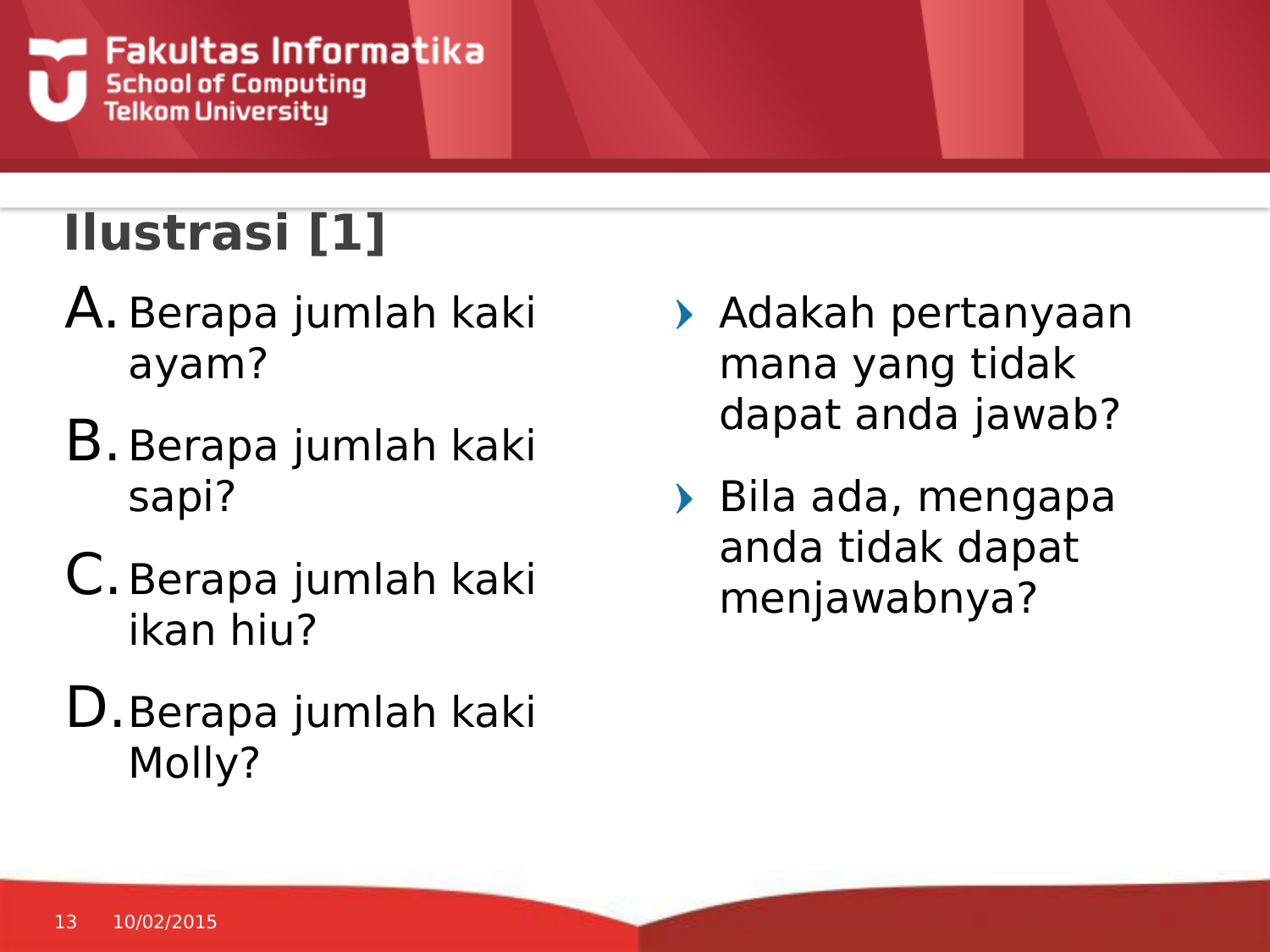

# Ilustrasi [1]
Berapa jumlah kaki ayam?
Berapa jumlah kaki sapi?
Berapa jumlah kaki ikan hiu?
Berapa jumlah kaki Molly?
Adakah pertanyaan mana yang tidak dapat anda jawab?
Bila ada, mengapa anda tidak dapat menjawabnya?

13
10/02/2015